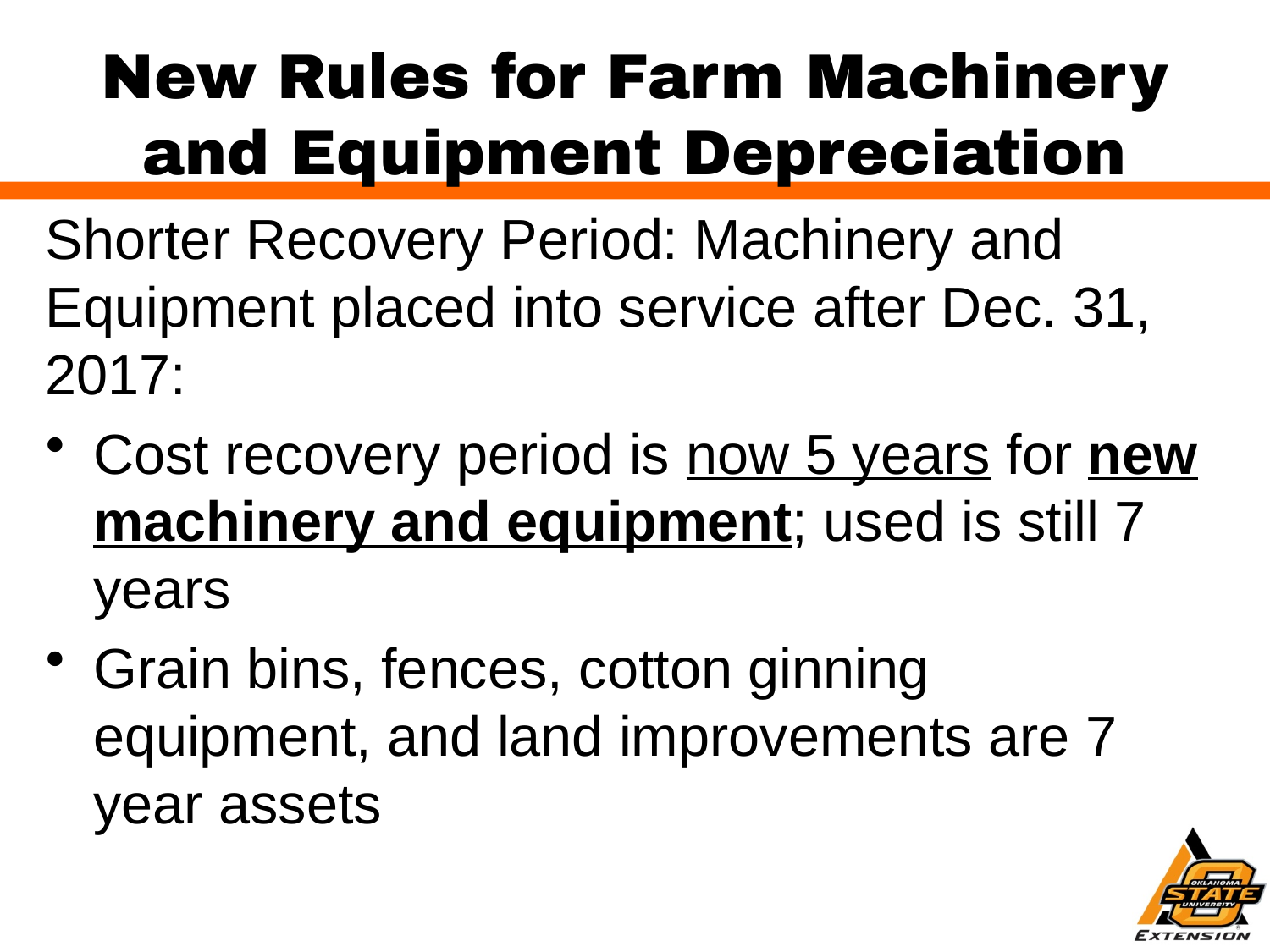

# New Rules for Farm Machinery and Equipment Depreciation
Shorter Recovery Period: Machinery and Equipment placed into service after Dec. 31, 2017:
Cost recovery period is now 5 years for new machinery and equipment; used is still 7 years
Grain bins, fences, cotton ginning equipment, and land improvements are 7 year assets